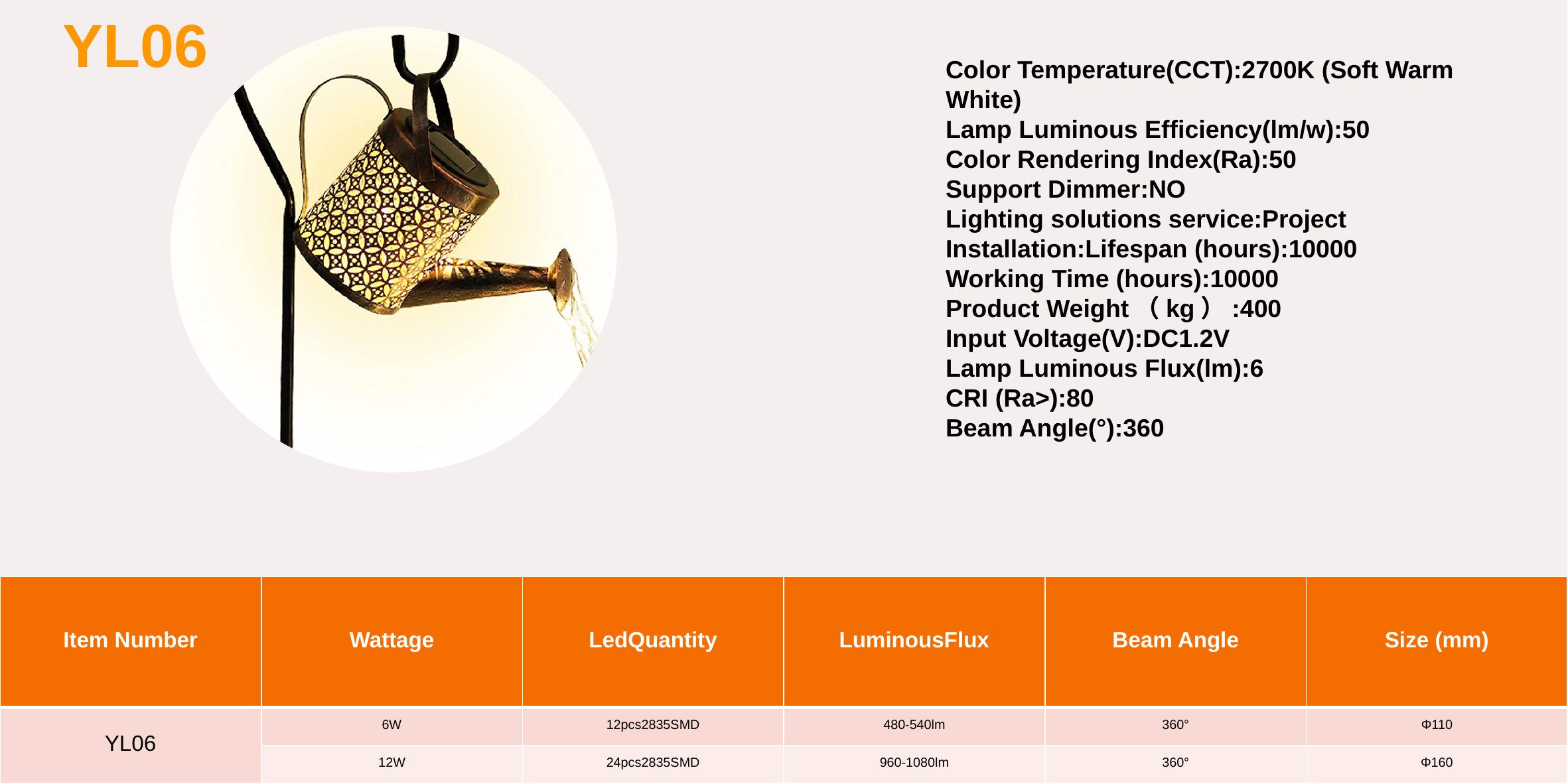

YL06

Color Temperature(CCT):2700K (Soft Warm White)
Lamp Luminous Efficiency(lm/w):50
Color Rendering Index(Ra):50
Support Dimmer:NO
Lighting solutions service:Project Installation:Lifespan (hours):10000
Working Time (hours):10000
Product Weight（kg）:400
Input Voltage(V):DC1.2V
Lamp Luminous Flux(lm):6
CRI (Ra>):80
Beam Angle(°):360
| Item Number | Wattage | LedQuantity | LuminousFlux | Beam Angle | Size (mm) |
| --- | --- | --- | --- | --- | --- |
| YL06 | 6W | 12pcs2835SMD | 480-540lm | 360° | Φ110 |
|  | 12W | 24pcs2835SMD | 960-1080lm | 360° | Φ160 |
| Modern Ceiling Light Material:Iron base+ PMMA Cover Input Voltage:AC85-265V Led Chip:2835SMD IP Rating:IP44 CRI>80 PF>0.9 Color Temperature:3000K/4500K/6000K Operating Temperature:-25℃ ~50℃ Life Span:50000hours Certificate:CE ROHS |  |  |  |  |  |  |
| --- | --- | --- | --- | --- | --- | --- |
| Item Number | Wattage | LedQuantity | LuminousFlux | Beam Angle | Size (mm) | WIFI Control Remte control Switch control Dimmer control |
| CL-N00 | 24W | 48pcs2835SMD | 1920-2160lm | 120° | 350mm | Yes |
|  | 36W | 72pcs2835SMD | 2880-3240lm | 120° | 400mm |  |
|  | 40W | 80pcs2835SMD | 3200-3600lm | 120° | 450mm |  |
| Modern Ceiling Light Material:Iron base+ PMMA Cover Input Voltage:AC85-265V Led Chip:2835SMD IP Rating:IP44 CRI>80 PF>0.9 Color Temperature:3000K/4500K/6000K Operating Temperature:-25℃ ~50℃ Life Span:50000hours Certificate:CE ROHS |  |  |  |  |  |  |
| --- | --- | --- | --- | --- | --- | --- |
| Item Number | Wattage | LedQuantity | LuminousFlux | Beam Angle | Size (mm) | WIFI Control Remte control Switch control Dimmer control |
| CL-N00 | 24W | 48pcs2835SMD | 1920-2160lm | 120° | 350mm | Yes |
|  | 36W | 72pcs2835SMD | 2880-3240lm | 120° | 400mm |  |
|  | 40W | 80pcs2835SMD | 3200-3600lm | 120° | 450mm |  |
| Modern Ceiling Light Material:Iron base+ PMMA Cover Input Voltage:AC85-265V Led Chip:2835SMD IP Rating:IP44 CRI>80 PF>0.9 Color Temperature:3000K/4500K/6000K Operating Temperature:-25℃ ~50℃ Life Span:50000hours Certificate:CE ROHS |  |  |  |  |  |  |
| --- | --- | --- | --- | --- | --- | --- |
| Item Number | Wattage | LedQuantity | LuminousFlux | Beam Angle | Size (mm) | WIFI Control Remte control Switch control Dimmer control |
| CL-N00 | 24W | 48pcs2835SMD | 1920-2160lm | 120° | 350mm | Yes |
|  | 36W | 72pcs2835SMD | 2880-3240lm | 120° | 400mm |  |
|  | 40W | 80pcs2835SMD | 3200-3600lm | 120° | 450mm |  |
| Modern Ceiling Light Material:Iron base+ PMMA Cover Input Voltage:AC85-265V Led Chip:2835SMD IP Rating:IP44 CRI>80 PF>0.9 Color Temperature:3000K/4500K/6000K Operating Temperature:-25℃ ~50℃ Life Span:50000hours Certificate:CE ROHS |  |  |  |  |  |  |
| --- | --- | --- | --- | --- | --- | --- |
| Item Number | Wattage | LedQuantity | LuminousFlux | Beam Angle | Size (mm) | WIFI Control Remte control Switch control Dimmer control |
| CL-N00 | 24W | 48pcs2835SMD | 1920-2160lm | 120° | 350mm | Yes |
|  | 36W | 72pcs2835SMD | 2880-3240lm | 120° | 400mm |  |
|  | 40W | 80pcs2835SMD | 3200-3600lm | 120° | 450mm |  |